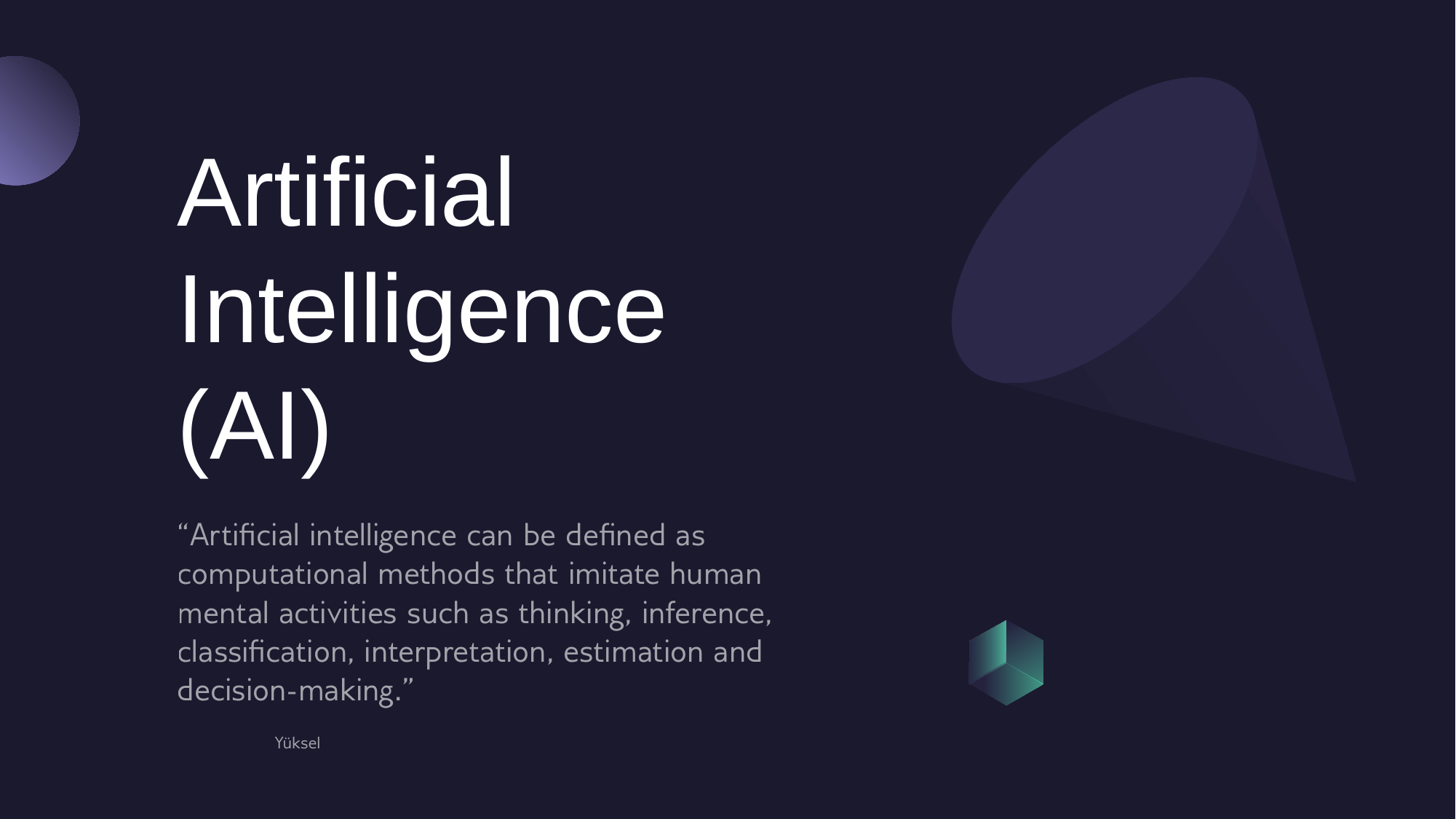

Artificial Intelligence (AI)

“Artificial intelligence can be defined as computational methods that imitate human mental activities such as thinking, inference, classification, interpretation, estimation and decision-making.”
     					Yüksel